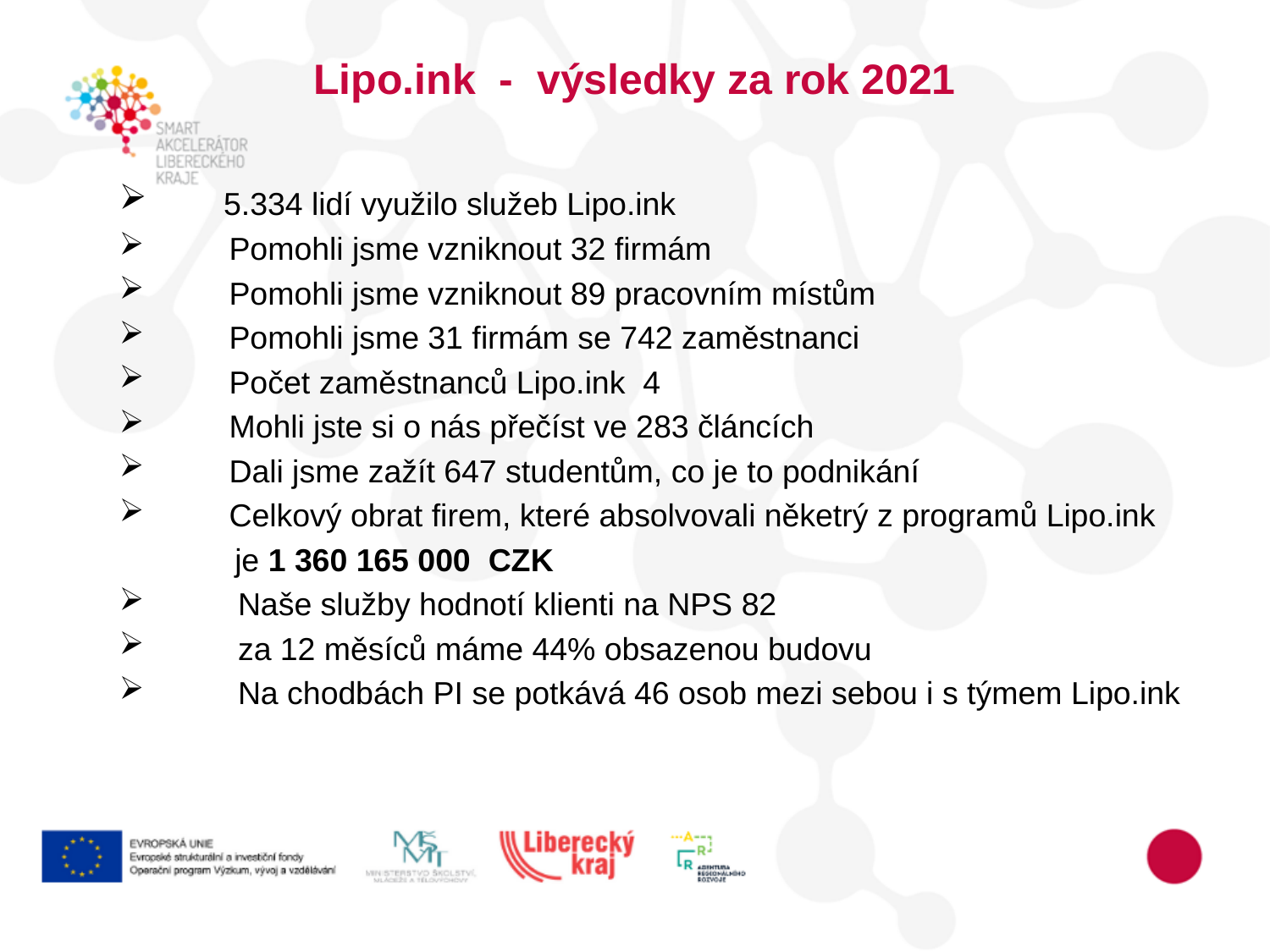

# Lipo.ink  -  výsledky za rok 2021

      5.334 lidí využilo služeb Lipo.ink
       Pomohli jsme vzniknout 32 firmám
       Pomohli jsme vzniknout 89 pracovním místům
       Pomohli jsme 31 firmám se 742 zaměstnanci
       Počet zaměstnanců Lipo.ink  4
       Mohli jste si o nás přečíst ve 283 článcích
       Dali jsme zažít 647 studentům, co je to podnikání
       Celkový obrat firem, které absolvovali něketrý z programů Lipo.ink
             je 1 360 165 000  CZK
        Naše služby hodnotí klienti na NPS 82
        za 12 měsíců máme 44% obsazenou budovu
        Na chodbách PI se potkává 46 osob mezi sebou i s týmem Lipo.ink